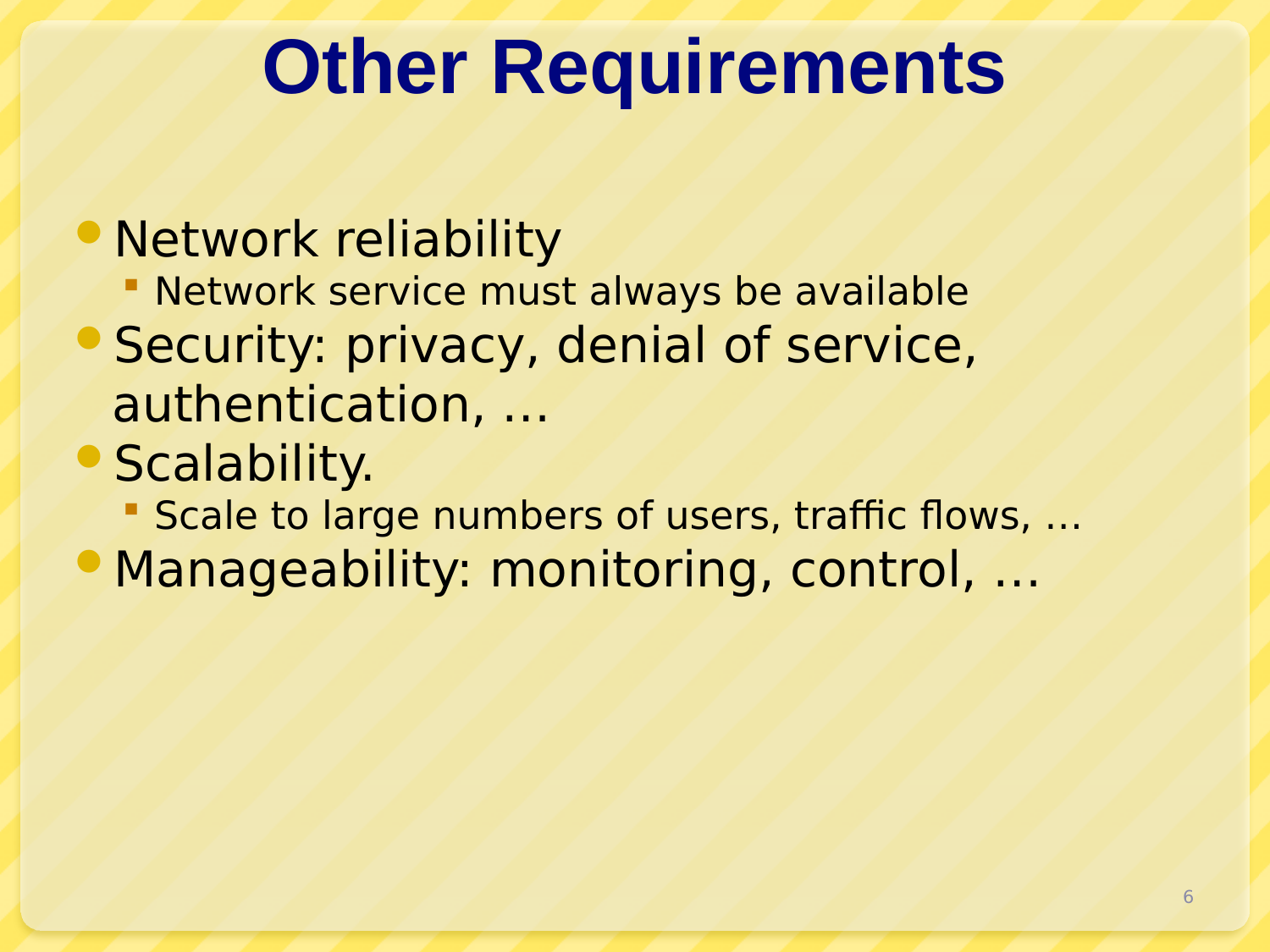

# Other Requirements
Network reliability
Network service must always be available
Security: privacy, denial of service, authentication, …
Scalability.
Scale to large numbers of users, traffic flows, …
Manageability: monitoring, control, …

6